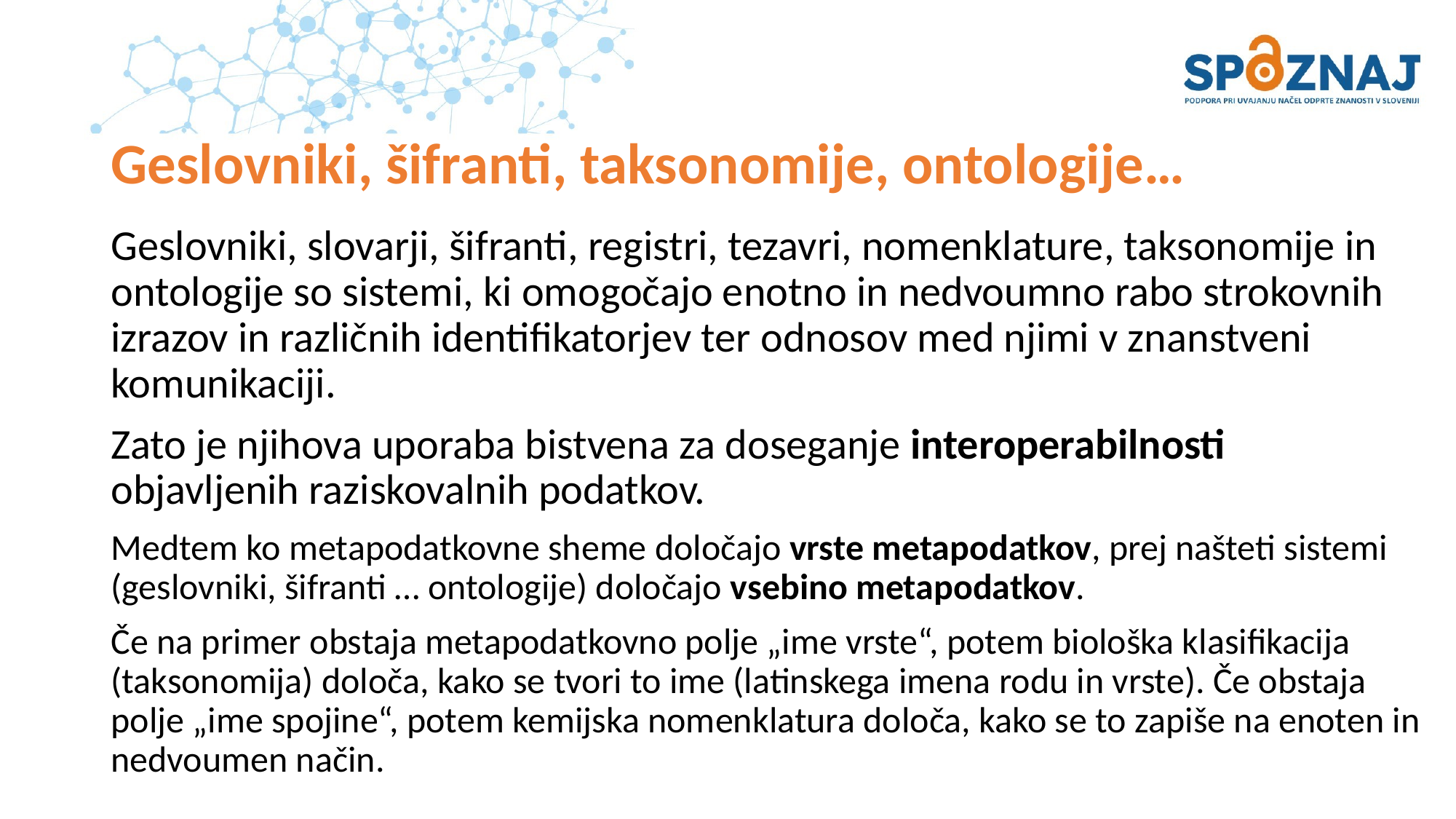

# Geslovniki, šifranti, taksonomije, ontologije…
Geslovniki, slovarji, šifranti, registri, tezavri, nomenklature, taksonomije in ontologije so sistemi, ki omogočajo enotno in nedvoumno rabo strokovnih izrazov in različnih identifikatorjev ter odnosov med njimi v znanstveni komunikaciji.
Zato je njihova uporaba bistvena za doseganje interoperabilnosti objavljenih raziskovalnih podatkov.
Medtem ko metapodatkovne sheme določajo vrste metapodatkov, prej našteti sistemi (geslovniki, šifranti … ontologije) določajo vsebino metapodatkov.
Če na primer obstaja metapodatkovno polje „ime vrste“, potem biološka klasifikacija (taksonomija) določa, kako se tvori to ime (latinskega imena rodu in vrste). Če obstaja polje „ime spojine“, potem kemijska nomenklatura določa, kako se to zapiše na enoten in nedvoumen način.